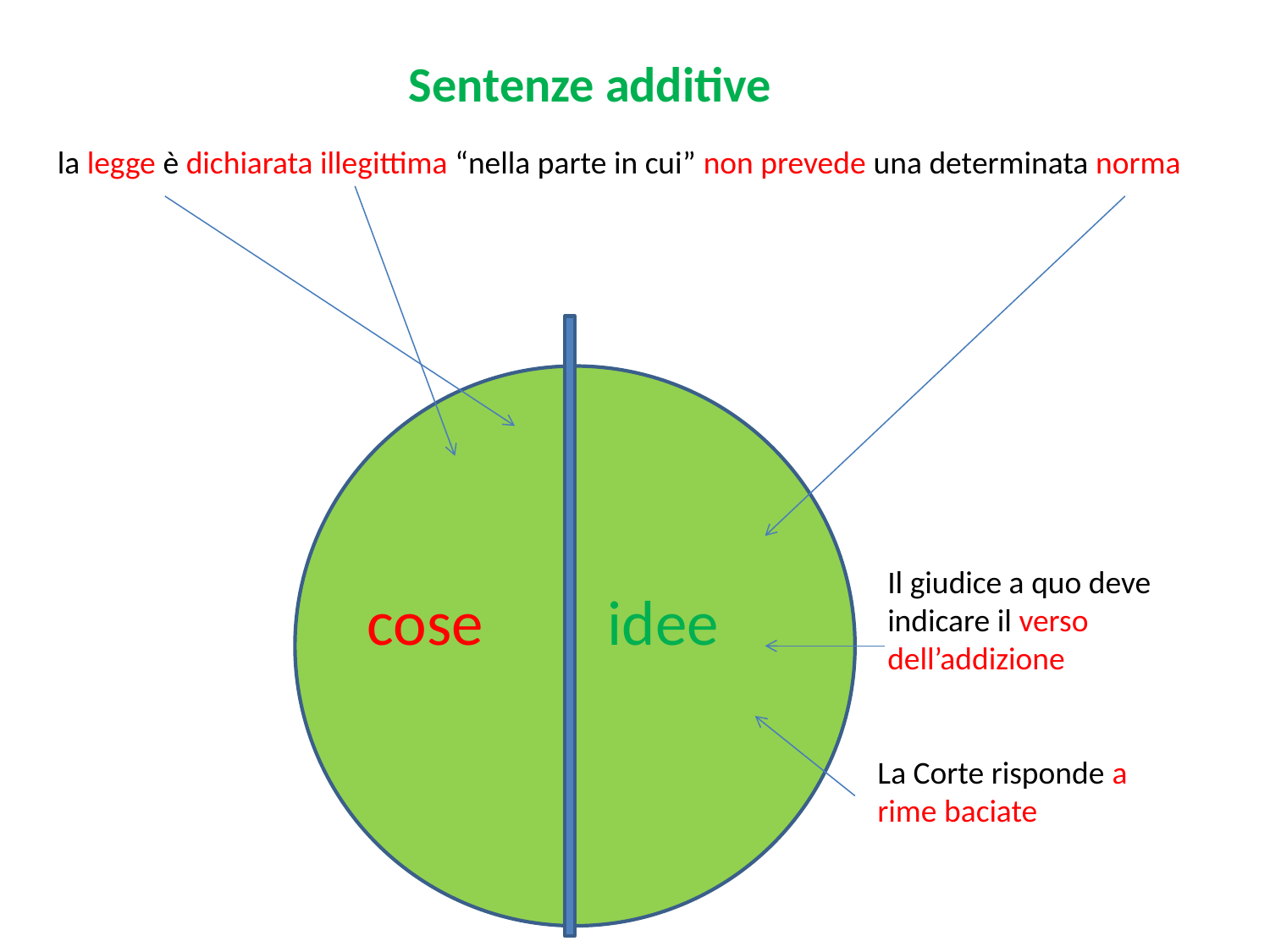

Sentenze additive
la legge è dichiarata illegittima “nella parte in cui” non prevede una determinata norma

Il giudice a quo deve indicare il verso dell’addizione
cose
idee
La Corte risponde a rime baciate